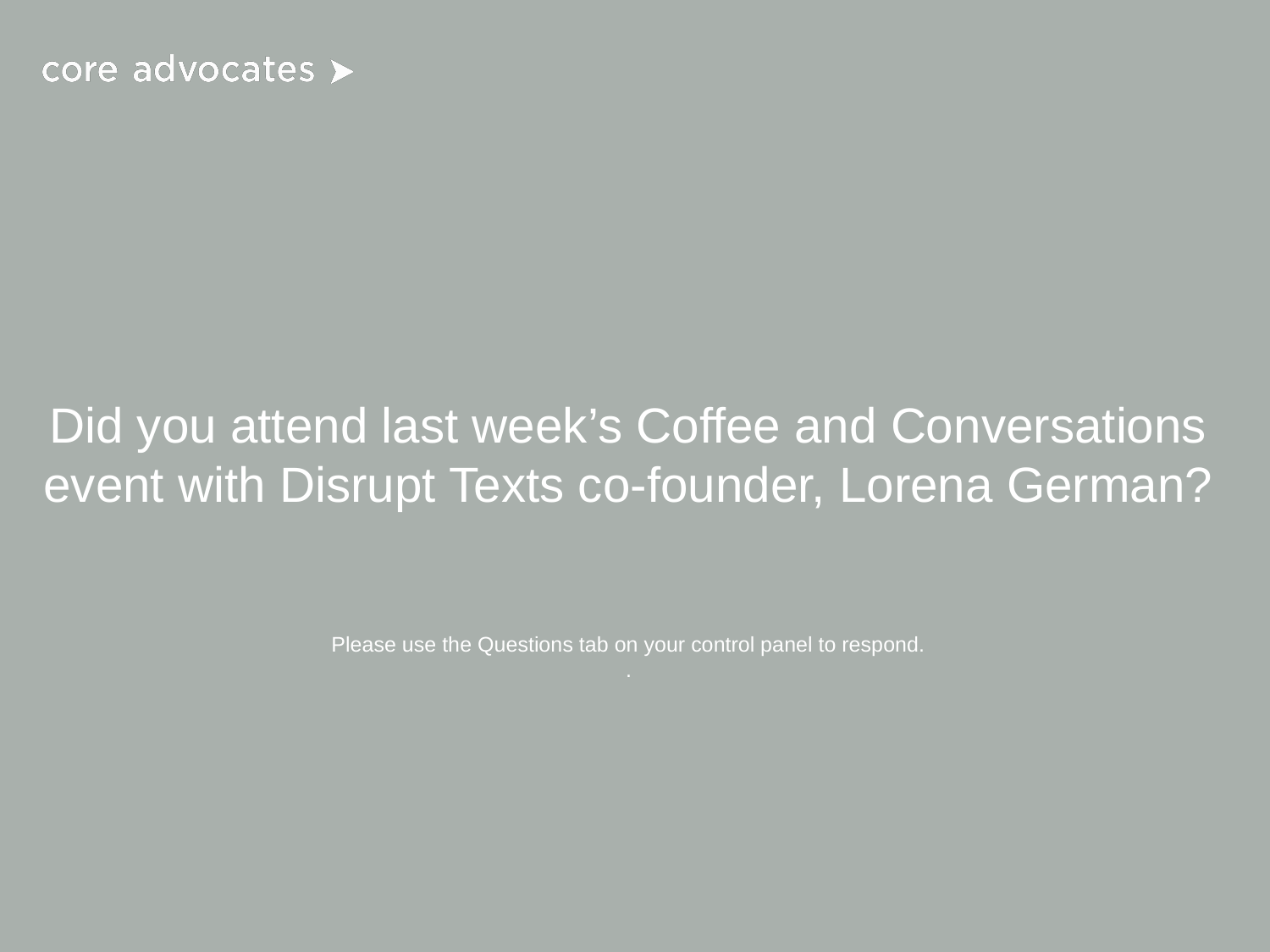

# Did you attend last week’s Coffee and Conversations event with Disrupt Texts co-founder, Lorena German?
Please use the Questions tab on your control panel to respond.
.